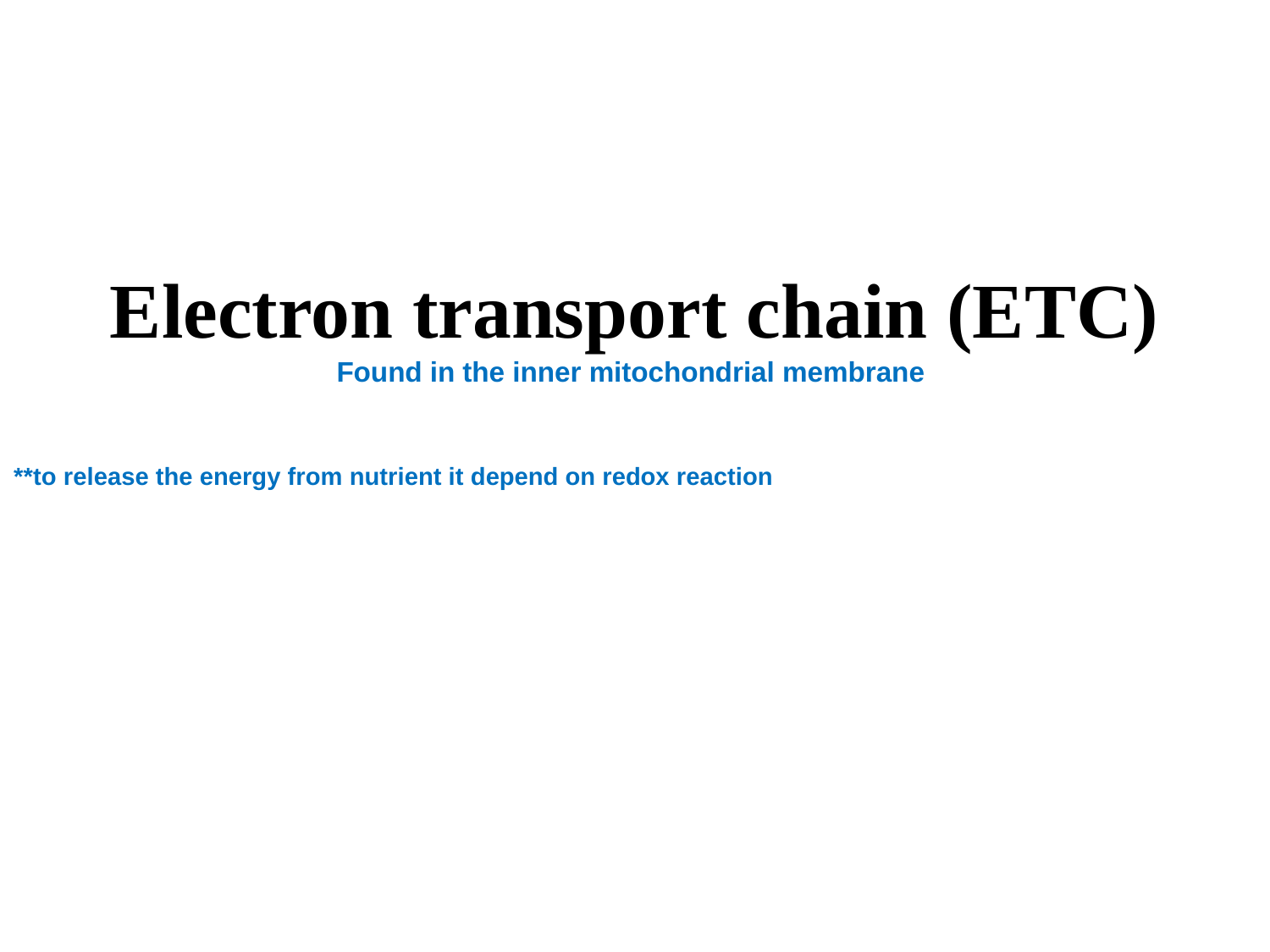

Electron transport chain (ETC)
Found in the inner mitochondrial membrane
**to release the energy from nutrient it depend on redox reaction